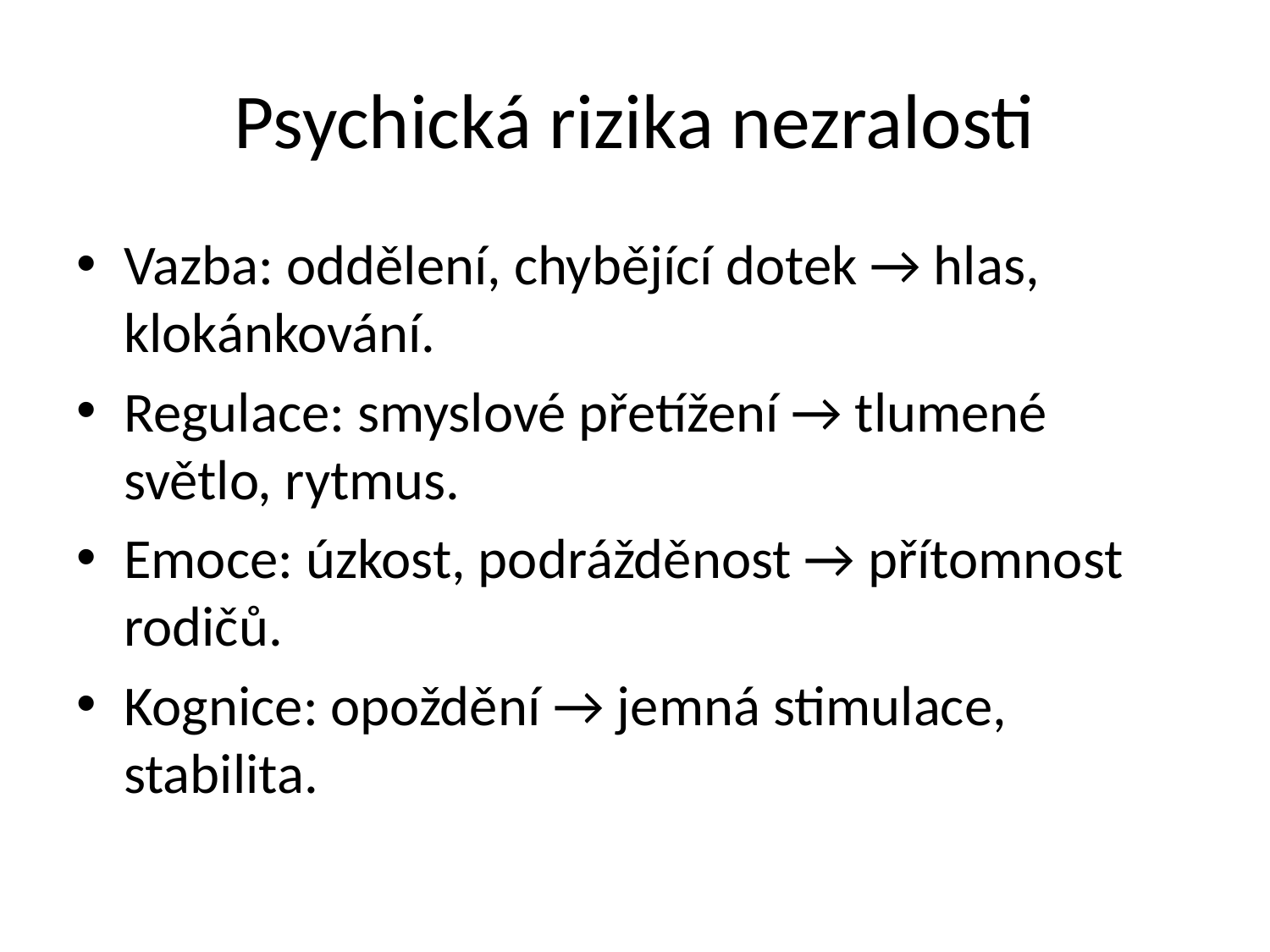

# Psychická rizika nezralosti
Vazba: oddělení, chybějící dotek → hlas, klokánkování.
Regulace: smyslové přetížení → tlumené světlo, rytmus.
Emoce: úzkost, podrážděnost → přítomnost rodičů.
Kognice: opoždění → jemná stimulace, stabilita.